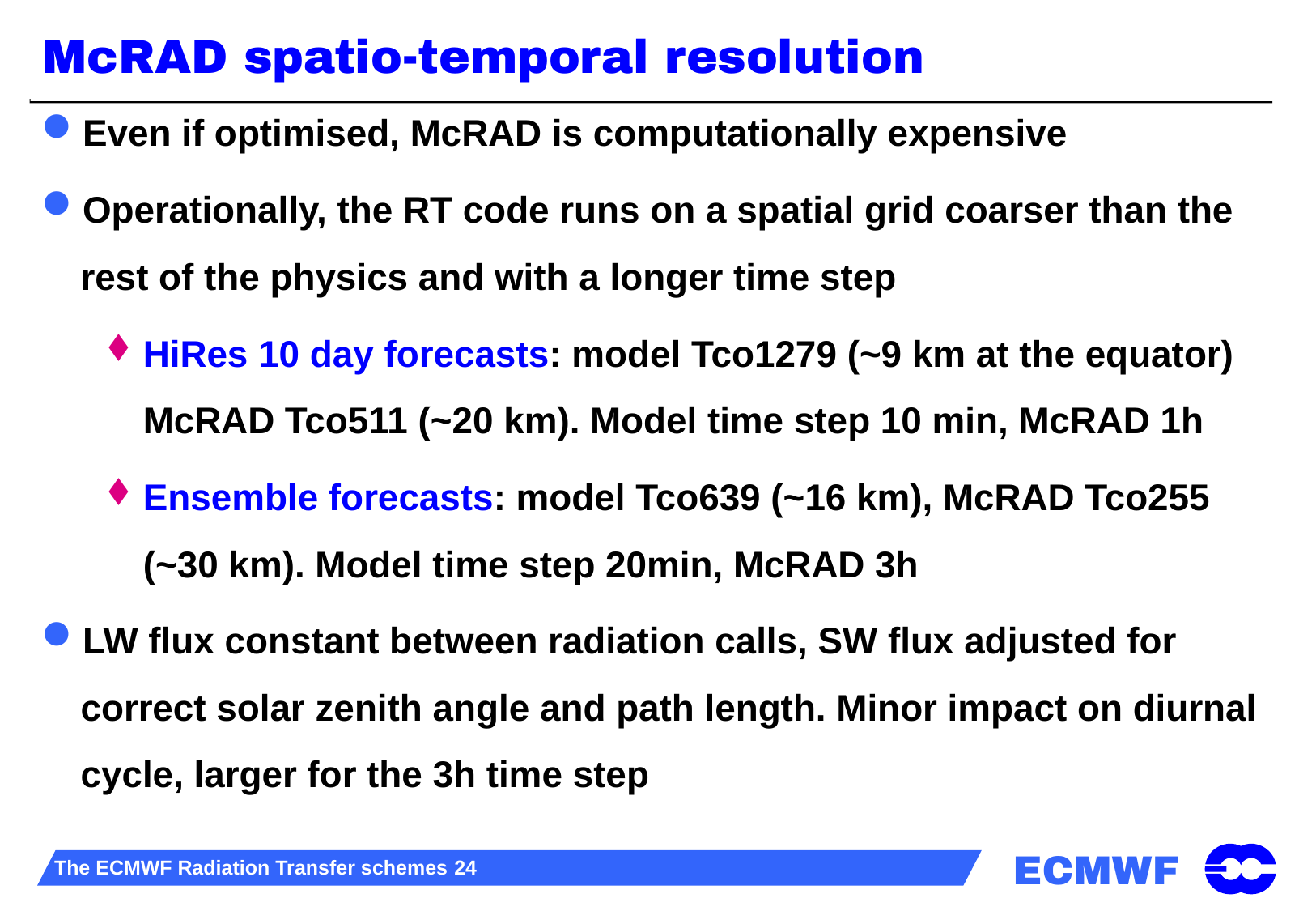

# McRAD spatio-temporal resolution
Even if optimised, McRAD is computationally expensive
Operationally, the RT code runs on a spatial grid coarser than the rest of the physics and with a longer time step
HiRes 10 day forecasts: model Tco1279 (~9 km at the equator) McRAD Tco511 (~20 km). Model time step 10 min, McRAD 1h
Ensemble forecasts: model Tco639 (~16 km), McRAD Tco255 (~30 km). Model time step 20min, McRAD 3h
LW flux constant between radiation calls, SW flux adjusted for correct solar zenith angle and path length. Minor impact on diurnal cycle, larger for the 3h time step